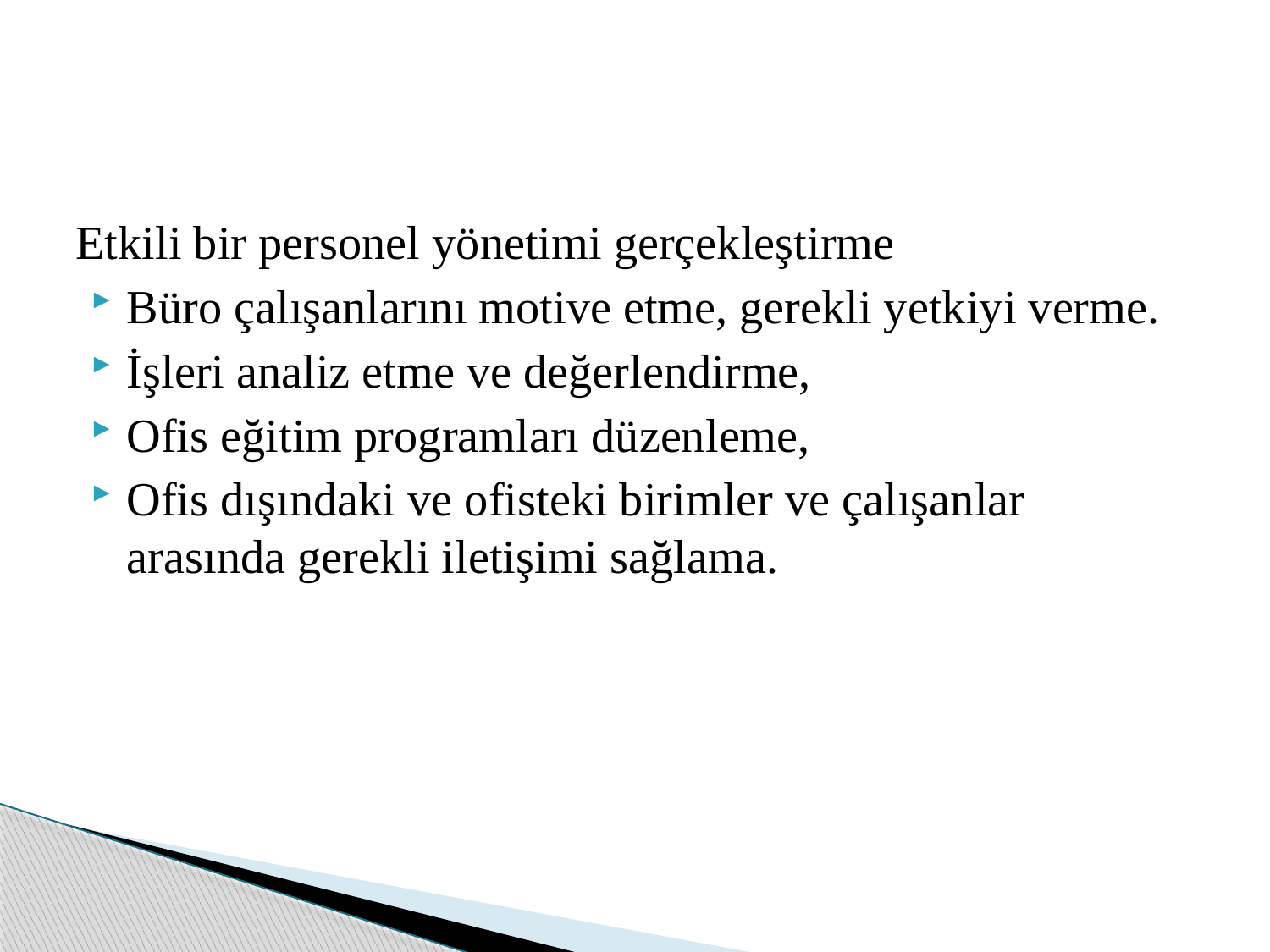

Etkili bir personel yönetimi gerçekleştirme
Büro çalışanlarını motive etme, gerekli yetkiyi verme.
İşleri analiz etme ve değerlendirme,
Ofis eğitim programları düzenleme,
Ofis dışındaki ve ofisteki birimler ve çalışanlar arasında gerekli iletişimi sağlama.